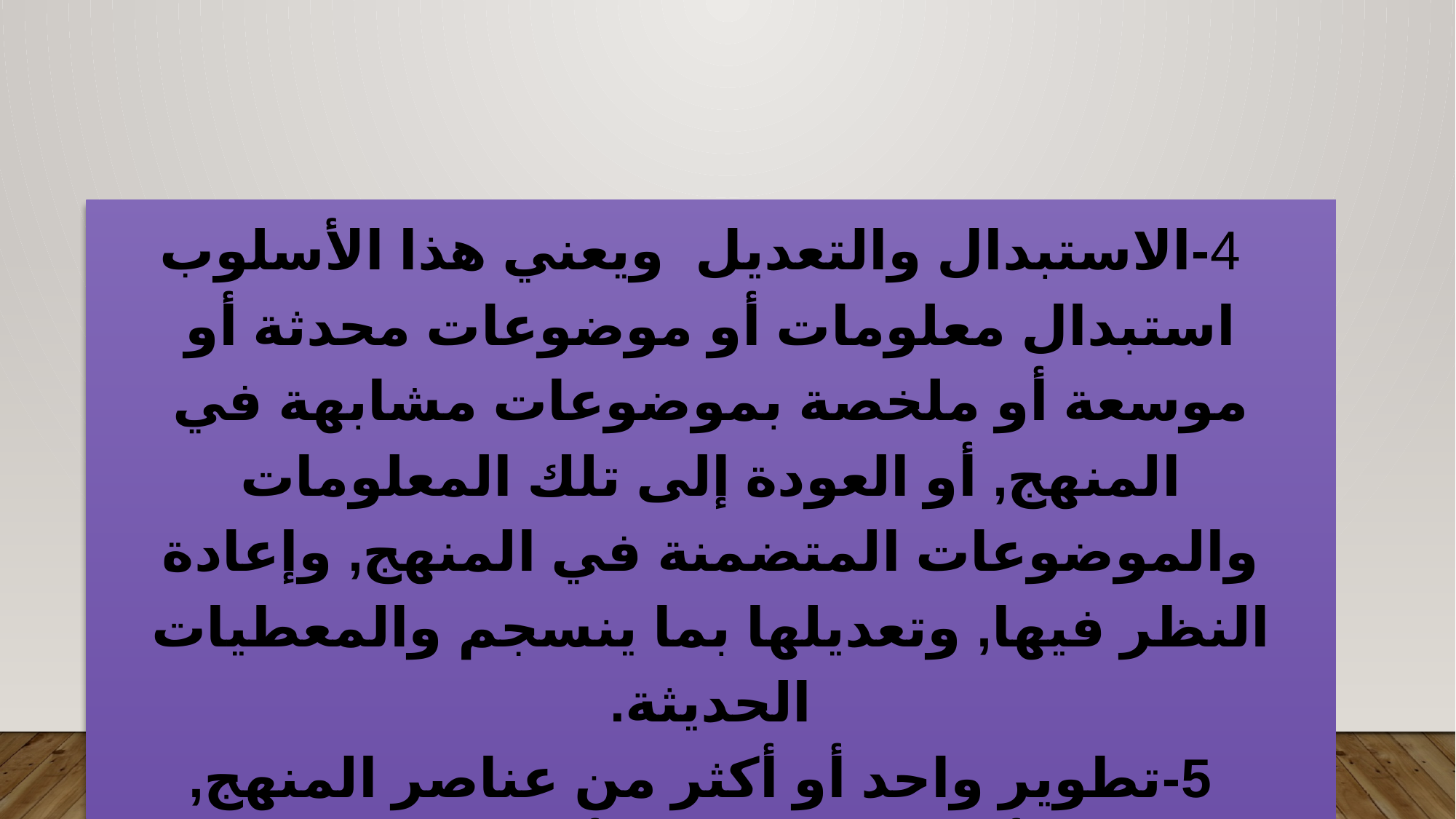

4-الاستبدال والتعديل  ويعني هذا الأسلوب استبدال معلومات أو موضوعات محدثة أو موسعة أو ملخصة بموضوعات مشابهة في المنهج, أو العودة إلى تلك المعلومات والموضوعات المتضمنة في المنهج, وإعادة النظر فيها, وتعديلها بما ينسجم والمعطيات الحديثة.
5-تطوير واحد أو أكثر من عناصر المنهج, كتطوير أساليب التقويم أو تطوير طرائق التدريس, أو تطوير تنظيم المنهج من مواد منفصلة إلى مواد مترابطة, أو مندمجة.